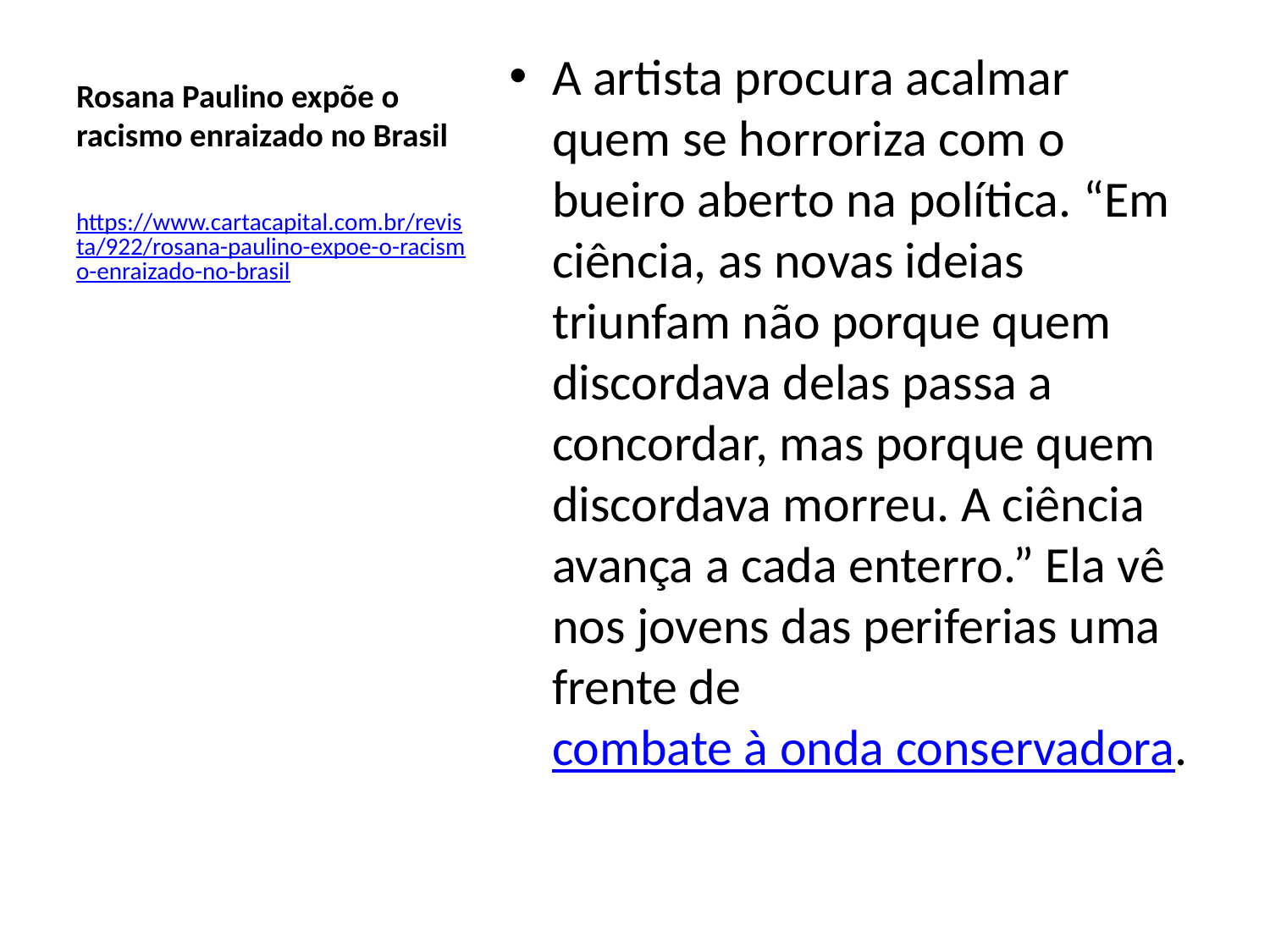

# Rosana Paulino expõe o racismo enraizado no Brasil
A artista procura acalmar quem se horroriza com o bueiro aberto na política. “Em ciência, as novas ideias triunfam não porque quem discordava delas passa a concordar, mas porque quem discordava morreu. A ciência avança a cada enterro.” Ela vê nos jovens das periferias uma frente de combate à onda conservadora.
https://www.cartacapital.com.br/revista/922/rosana-paulino-expoe-o-racismo-enraizado-no-brasil